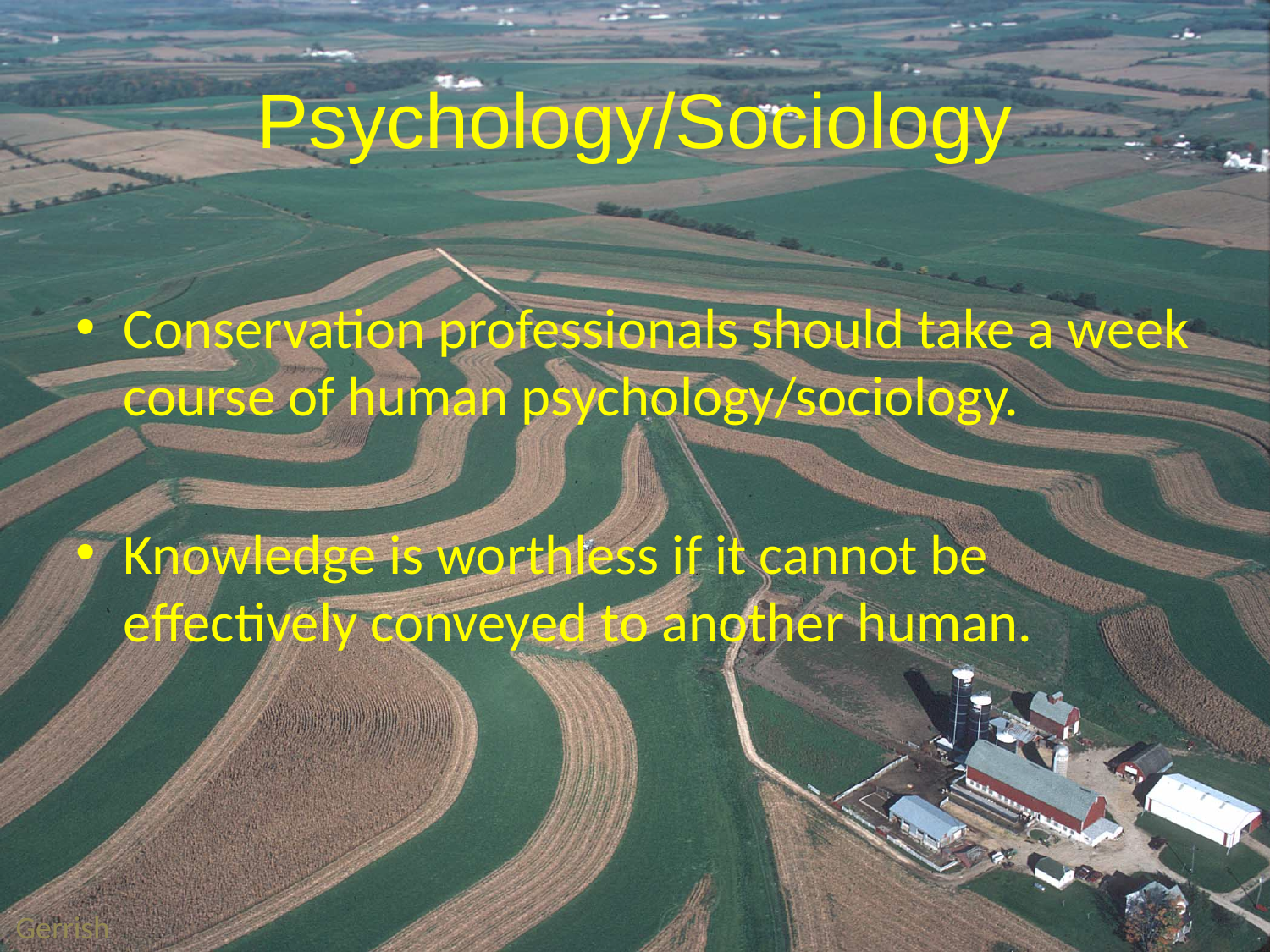

# Psychology/Sociology
Conservation professionals should take a week course of human psychology/sociology.

Knowledge is worthless if it cannot be effectively conveyed to another human.
Gerrish